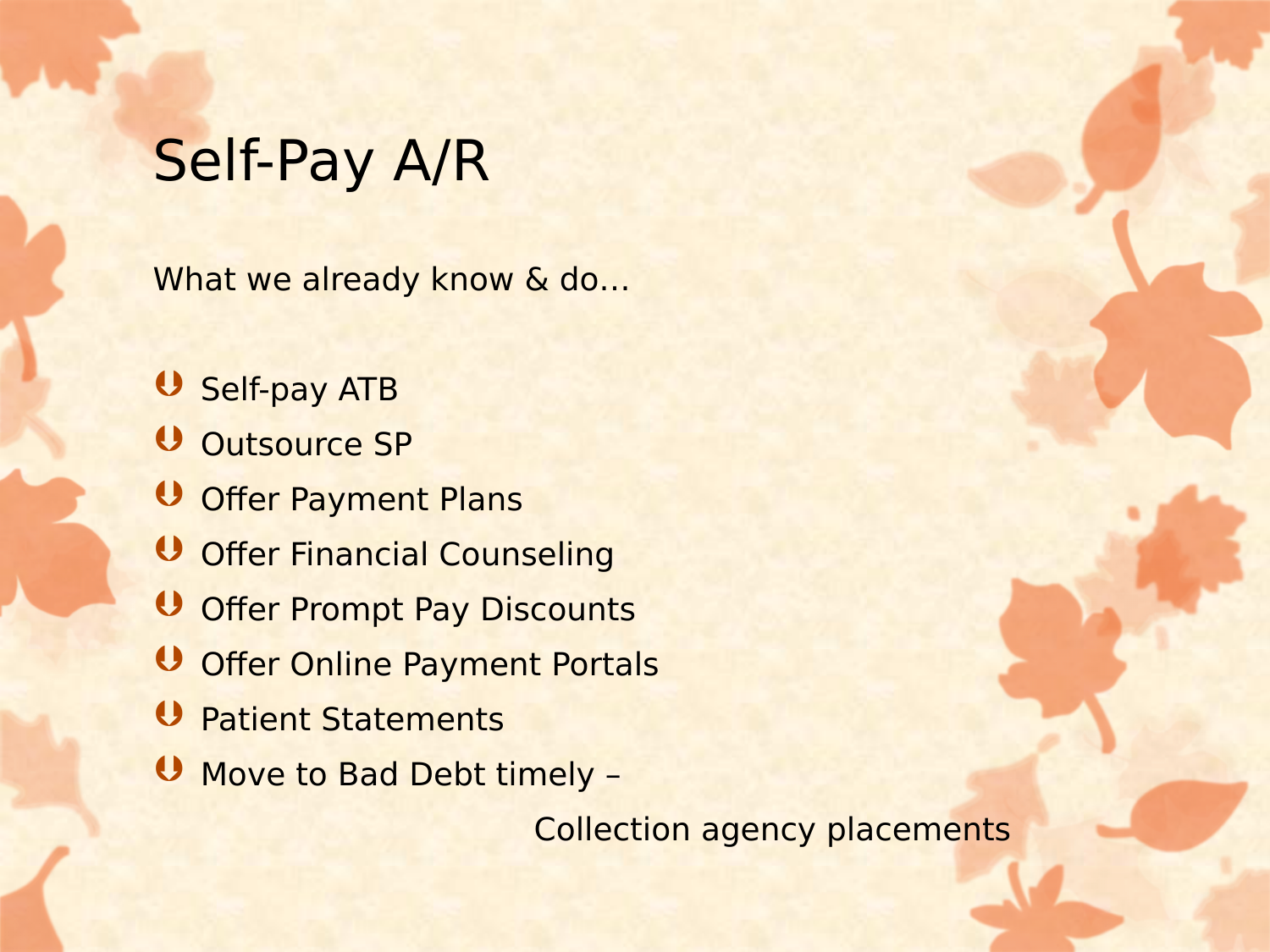

# Self-Pay A/R
What we already know & do…

Self-pay ATB
Outsource SP
Offer Payment Plans
Offer Financial Counseling
Offer Prompt Pay Discounts
Offer Online Payment Portals
Patient Statements
Move to Bad Debt timely –
			Collection agency placements